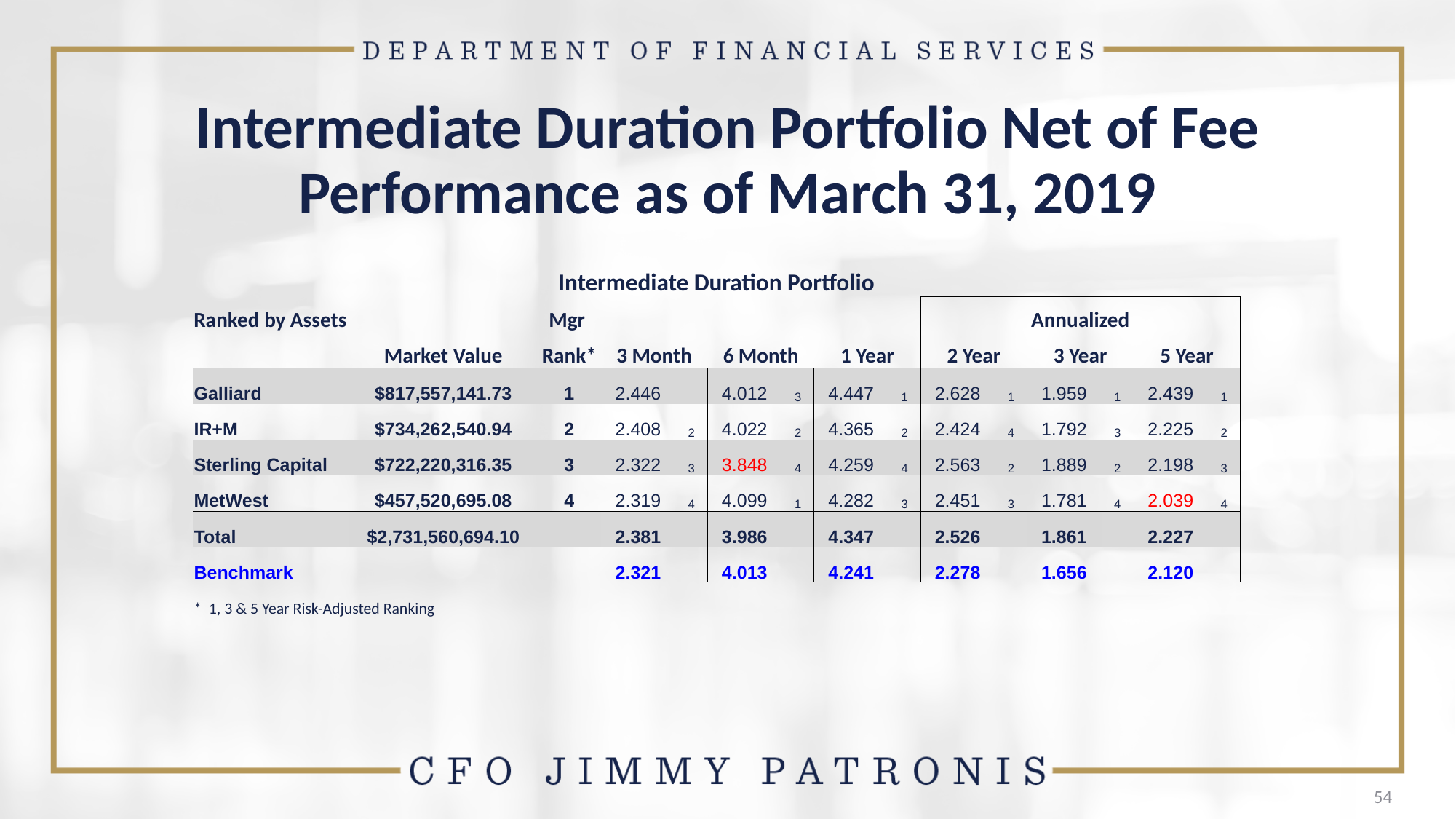

# Intermediate Duration Portfolio Net of Fee Performance as of March 31, 2019
| Intermediate Duration Portfolio |  |  |  |  |  |  |  |  |  |  |  |  |  |  |
| --- | --- | --- | --- | --- | --- | --- | --- | --- | --- | --- | --- | --- | --- | --- |
| Ranked by Assets |  | Mgr |  |  |  |  |  |  | Annualized |  |  |  |  |  |
|  | Market Value | Rank\* | 3 Month |  | 6 Month |  | 1 Year |  | 2 Year |  | 3 Year |  | 5 Year |  |
| Galliard | $817,557,141.73 | 1 | 2.446 |  | 4.012 | 3 | 4.447 | 1 | 2.628 | 1 | 1.959 | 1 | 2.439 | 1 |
| IR+M | $734,262,540.94 | 2 | 2.408 | 2 | 4.022 | 2 | 4.365 | 2 | 2.424 | 4 | 1.792 | 3 | 2.225 | 2 |
| Sterling Capital | $722,220,316.35 | 3 | 2.322 | 3 | 3.848 | 4 | 4.259 | 4 | 2.563 | 2 | 1.889 | 2 | 2.198 | 3 |
| MetWest | $457,520,695.08 | 4 | 2.319 | 4 | 4.099 | 1 | 4.282 | 3 | 2.451 | 3 | 1.781 | 4 | 2.039 | 4 |
| Total | $2,731,560,694.10 |  | 2.381 |  | 3.986 |  | 4.347 |  | 2.526 |  | 1.861 |  | 2.227 |  |
| Benchmark |  |  | 2.321 |  | 4.013 |  | 4.241 |  | 2.278 |  | 1.656 |  | 2.120 |  |
| \* 1, 3 & 5 Year Risk-Adjusted Ranking |  |  |  |  |  |  |  |  |  |  |  |  |  |  |
54